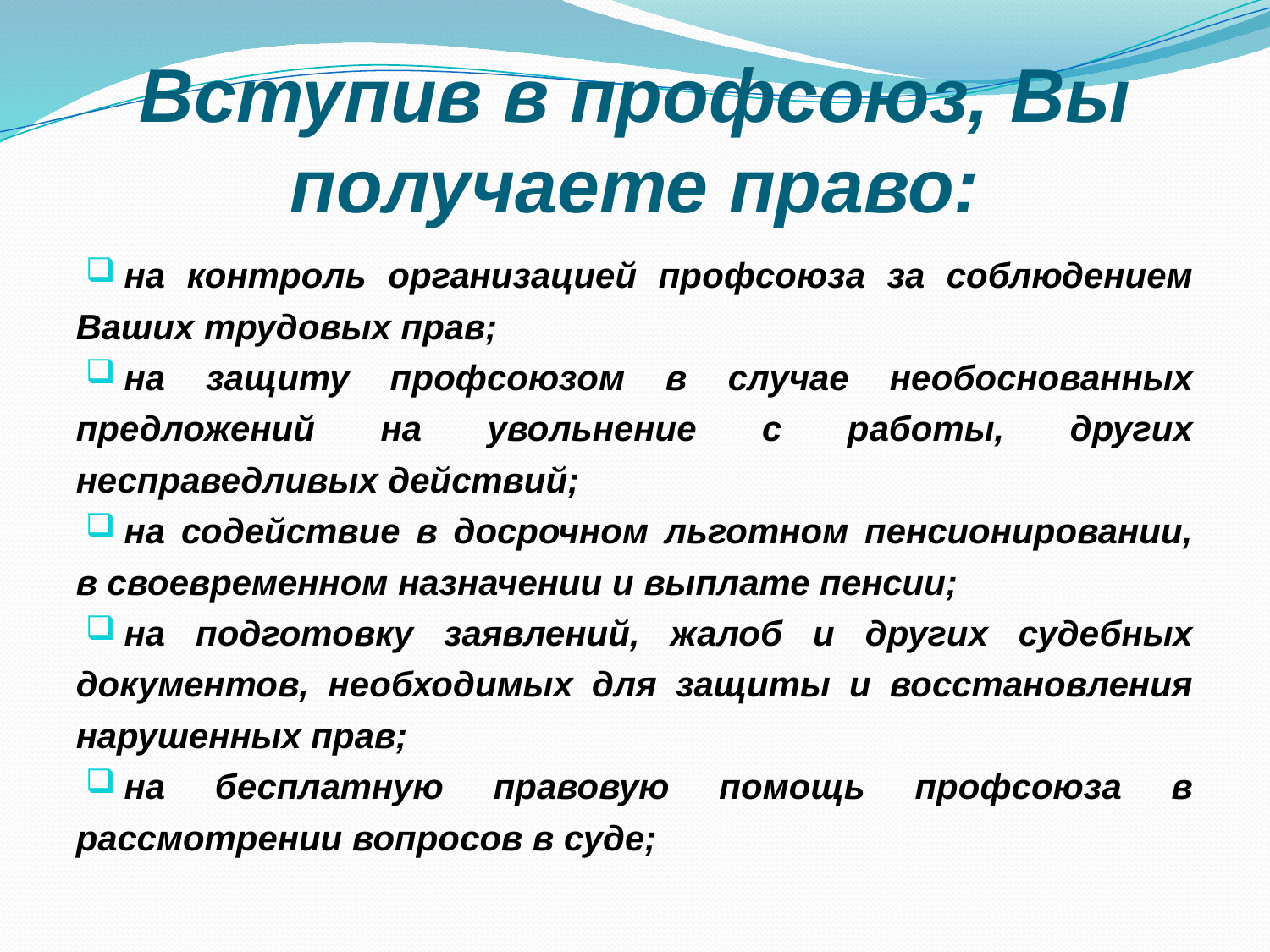

# Вступив в профсоюз, Вы получаете право:
на контроль организацией профсоюза за соблюдением Ваших трудовых прав;
на защиту профсоюзом в случае необоснованных предложений на увольнение с работы, других несправедливых действий;
на содействие в досрочном льготном пенсионировании, в своевременном назначении и выплате пенсии;
на подготовку заявлений, жалоб и других судебных документов, необходимых для защиты и восстановления нарушенных прав;
на бесплатную правовую помощь профсоюза в рассмотрении вопросов в суде;